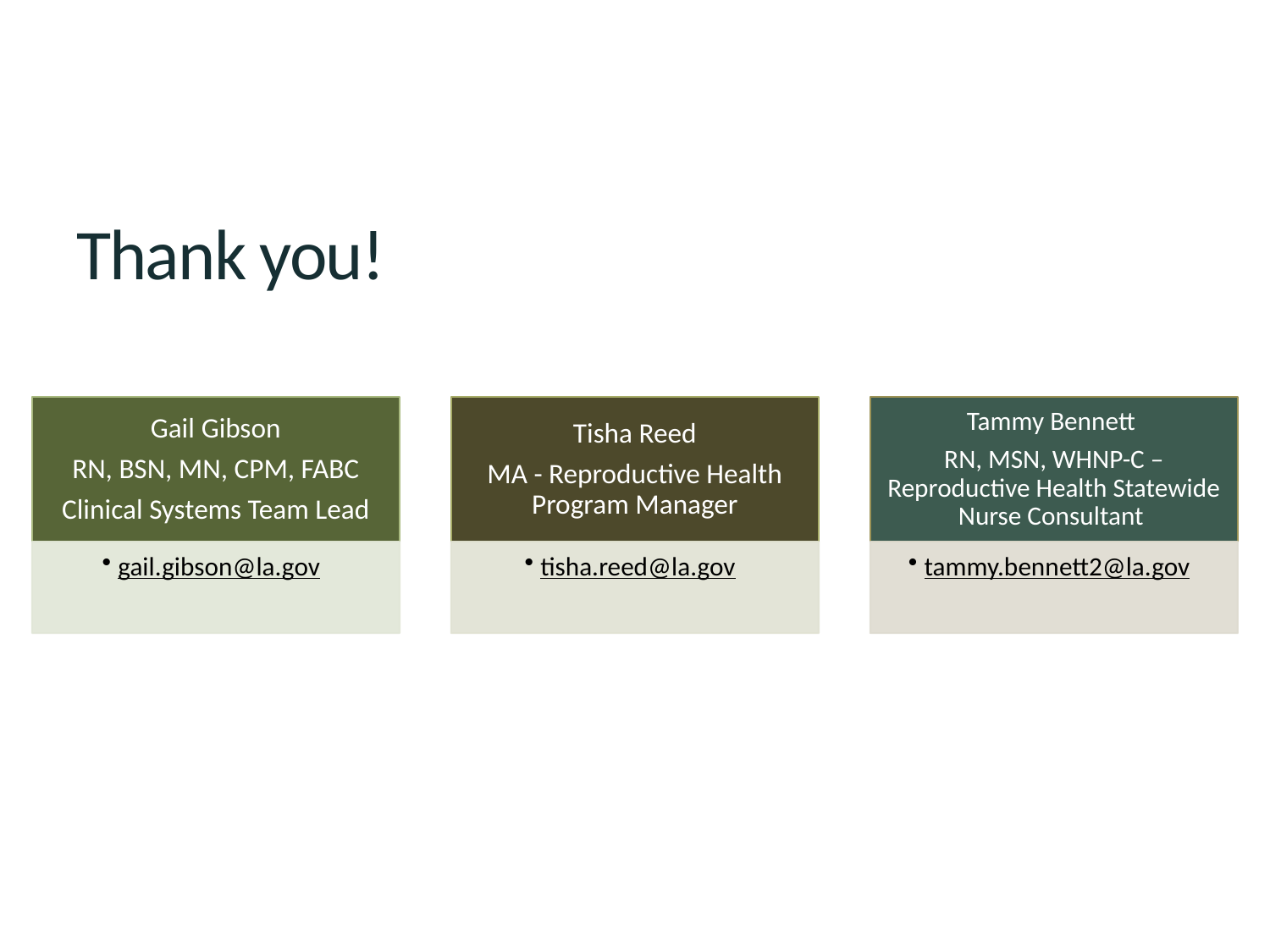

# Thank you!
Gail Gibson
RN, BSN, MN, CPM, FABC
Clinical Systems Team Lead
gail.gibson@la.gov
Tisha Reed
MA - Reproductive Health Program Manager
tisha.reed@la.gov
Tammy Bennett
RN, MSN, WHNP-C – Reproductive Health Statewide Nurse Consultant
tammy.bennett2@la.gov